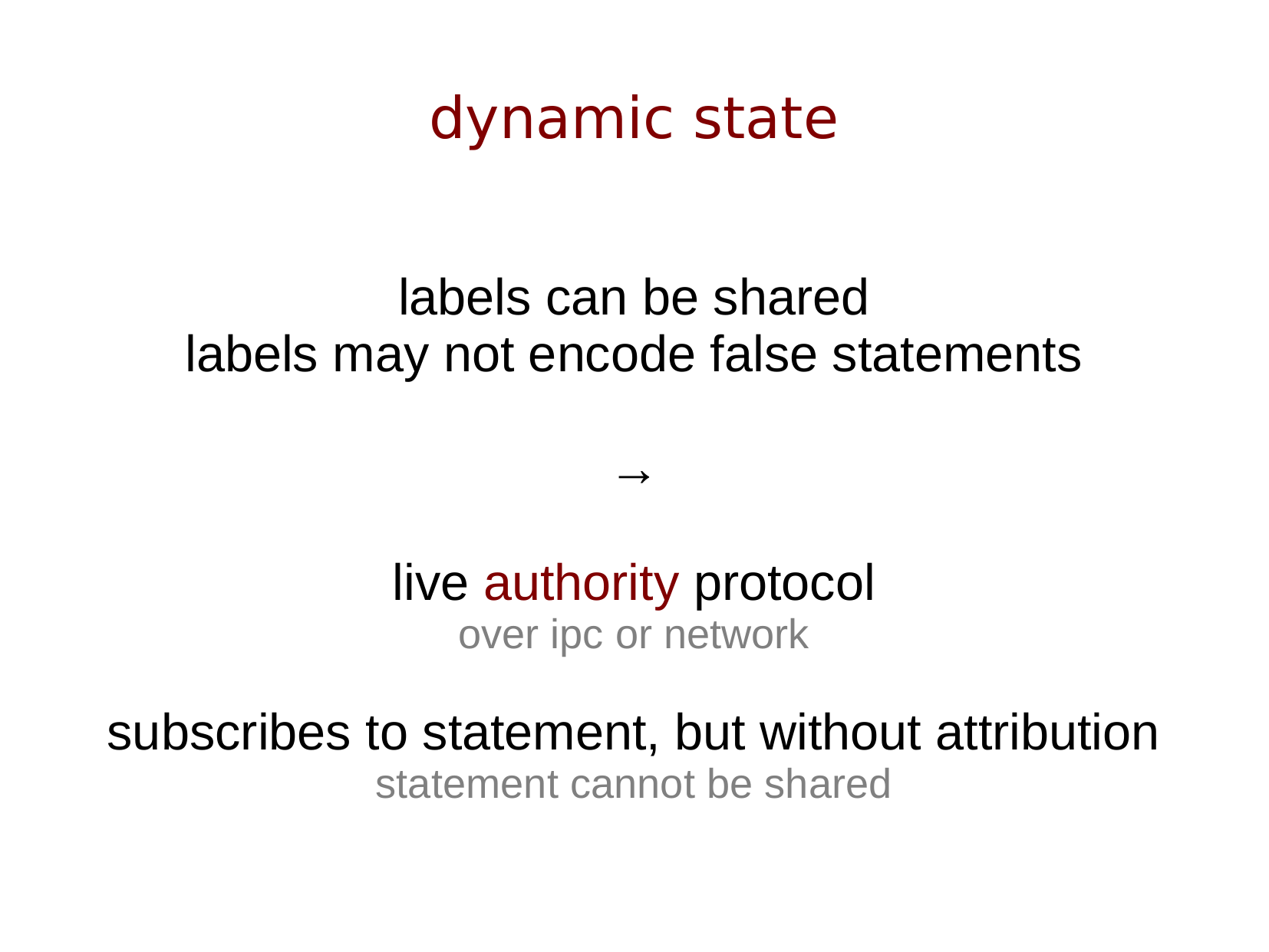

# dynamic state
labels can be shared
labels may not encode false statements

→

live authority protocol
over ipc or network

subscribes to statement, but without attribution
statement cannot be shared